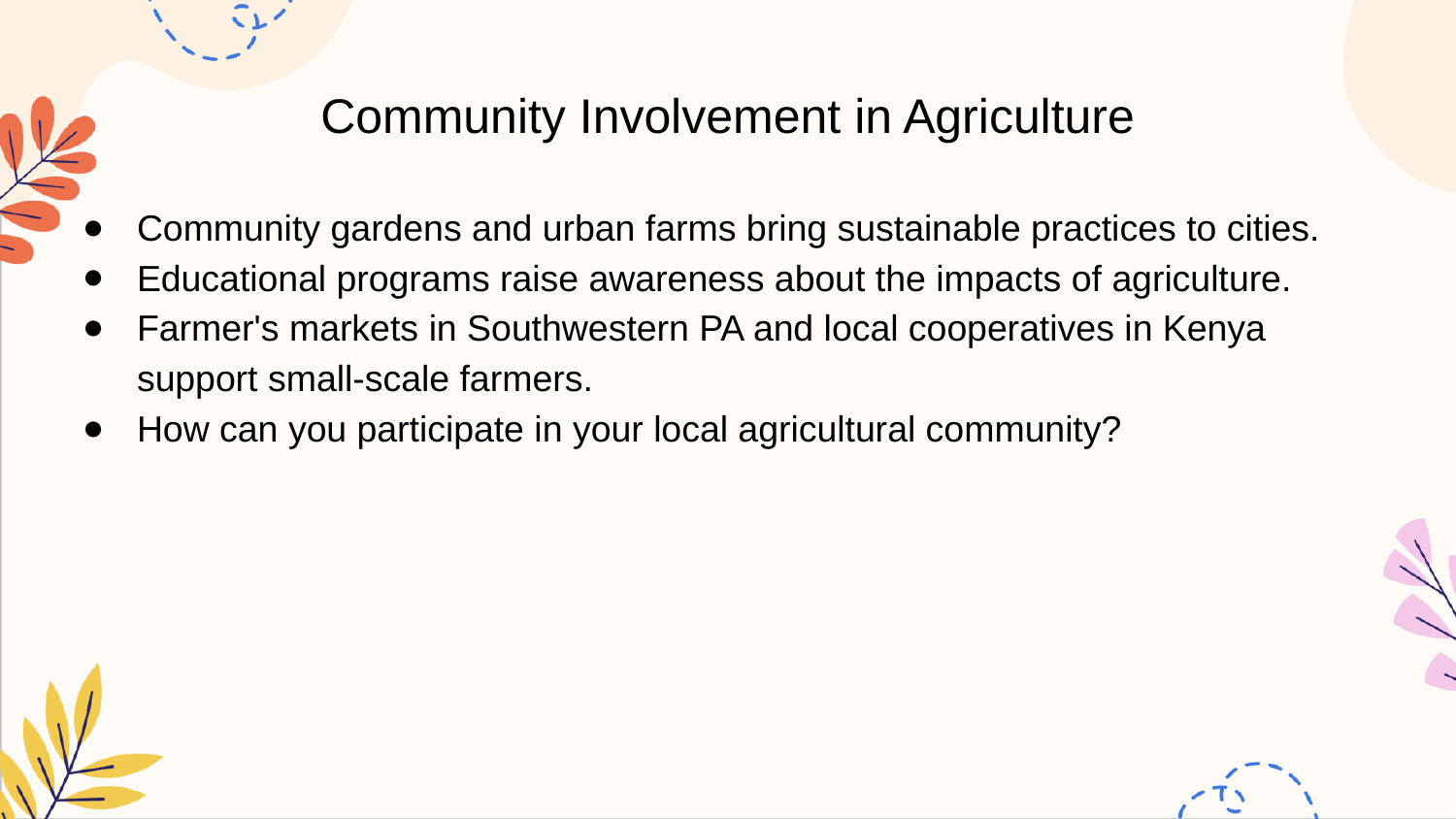

# Community Involvement in Agriculture
Community gardens and urban farms bring sustainable practices to cities.
Educational programs raise awareness about the impacts of agriculture.
Farmer's markets in Southwestern PA and local cooperatives in Kenya support small-scale farmers.
How can you participate in your local agricultural community?